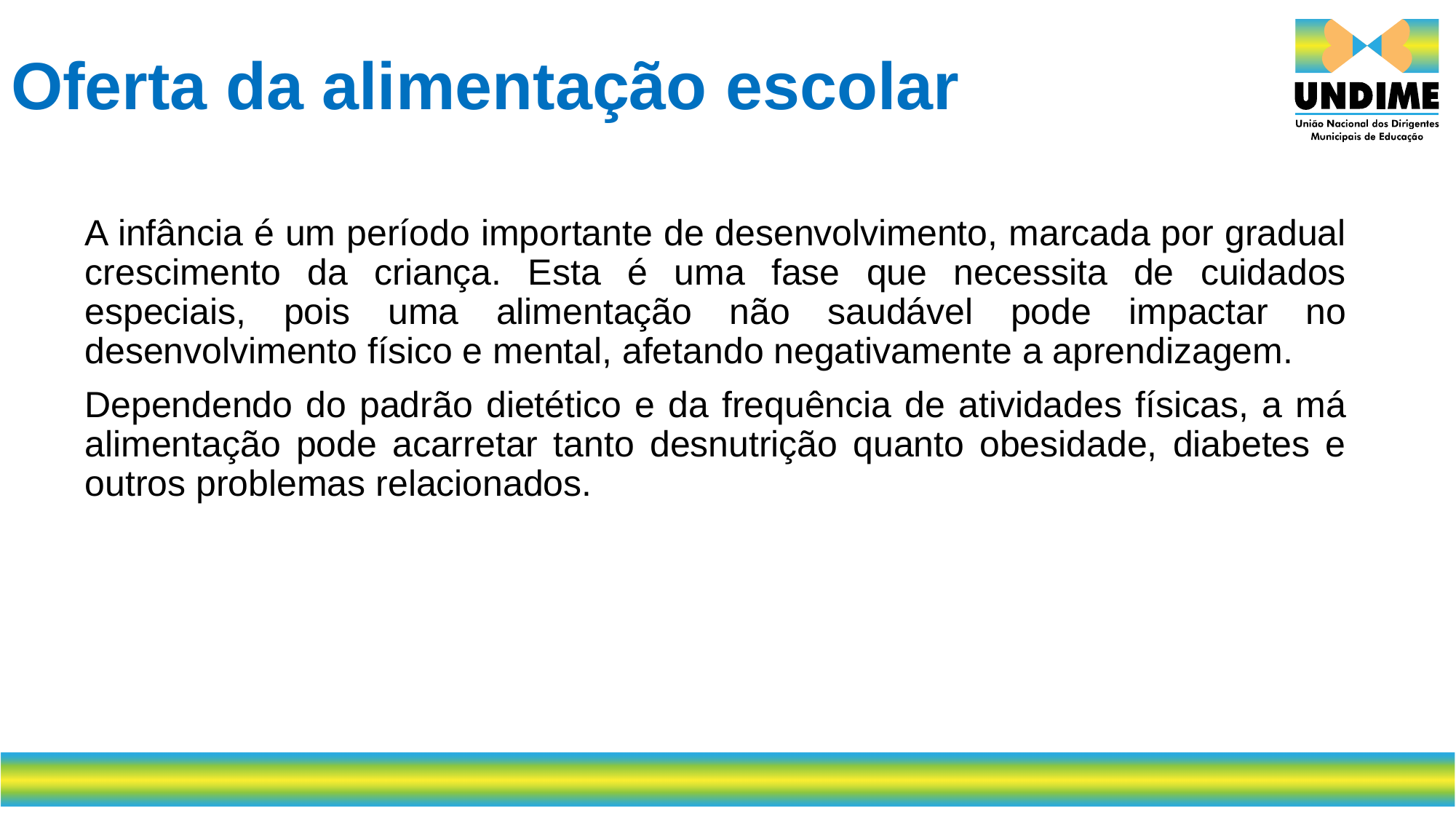

# Oferta da alimentação escolar
A infância é um período importante de desenvolvimento, marcada por gradual crescimento da criança. Esta é uma fase que necessita de cuidados especiais, pois uma alimentação não saudável pode impactar no desenvolvimento físico e mental, afetando negativamente a aprendizagem.
Dependendo do padrão dietético e da frequência de atividades físicas, a má alimentação pode acarretar tanto desnutrição quanto obesidade, diabetes e outros problemas relacionados.